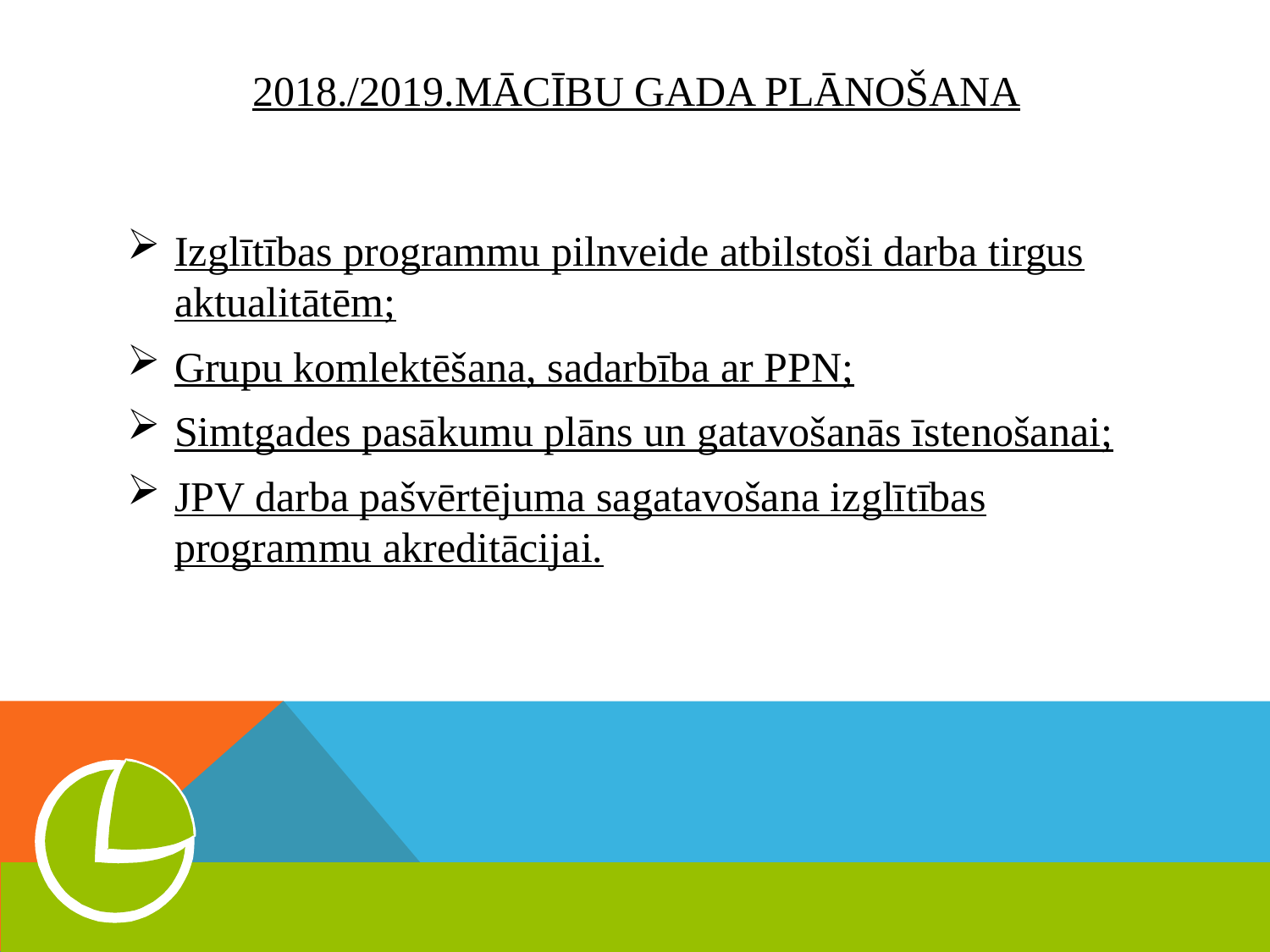

# 2018./2019.mācību gada plānošana

Izglītības programmu pilnveide atbilstoši darba tirgus aktualitātēm;
Grupu komlektēšana, sadarbība ar PPN;
Simtgades pasākumu plāns un gatavošanās īstenošanai;
JPV darba pašvērtējuma sagatavošana izglītības programmu akreditācijai.